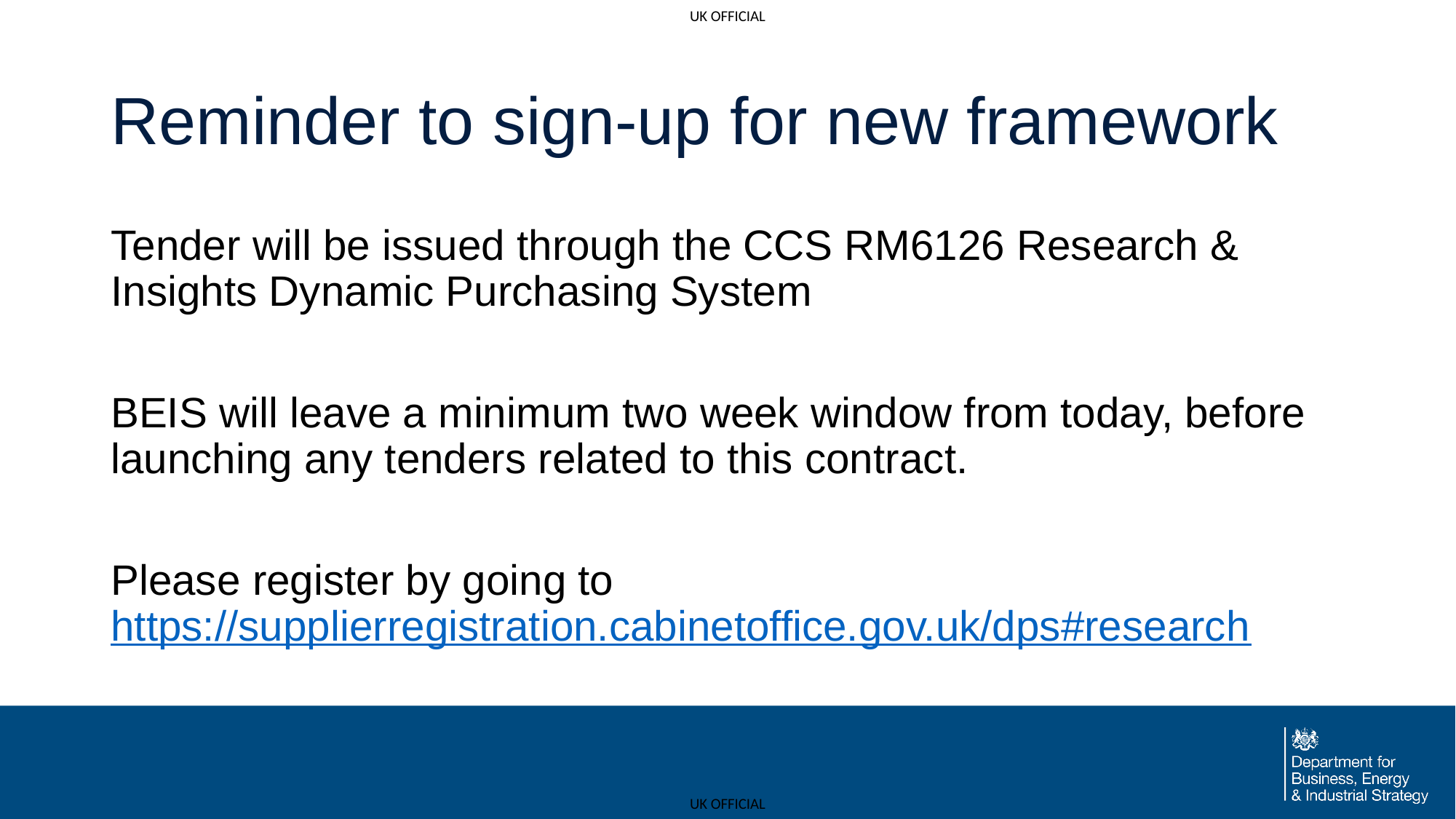

# Reminder to sign-up for new framework
Tender will be issued through the CCS RM6126 Research & Insights Dynamic Purchasing System

BEIS will leave a minimum two week window from today, before launching any tenders related to this contract.

Please register by going to https://supplierregistration.cabinetoffice.gov.uk/dps#research